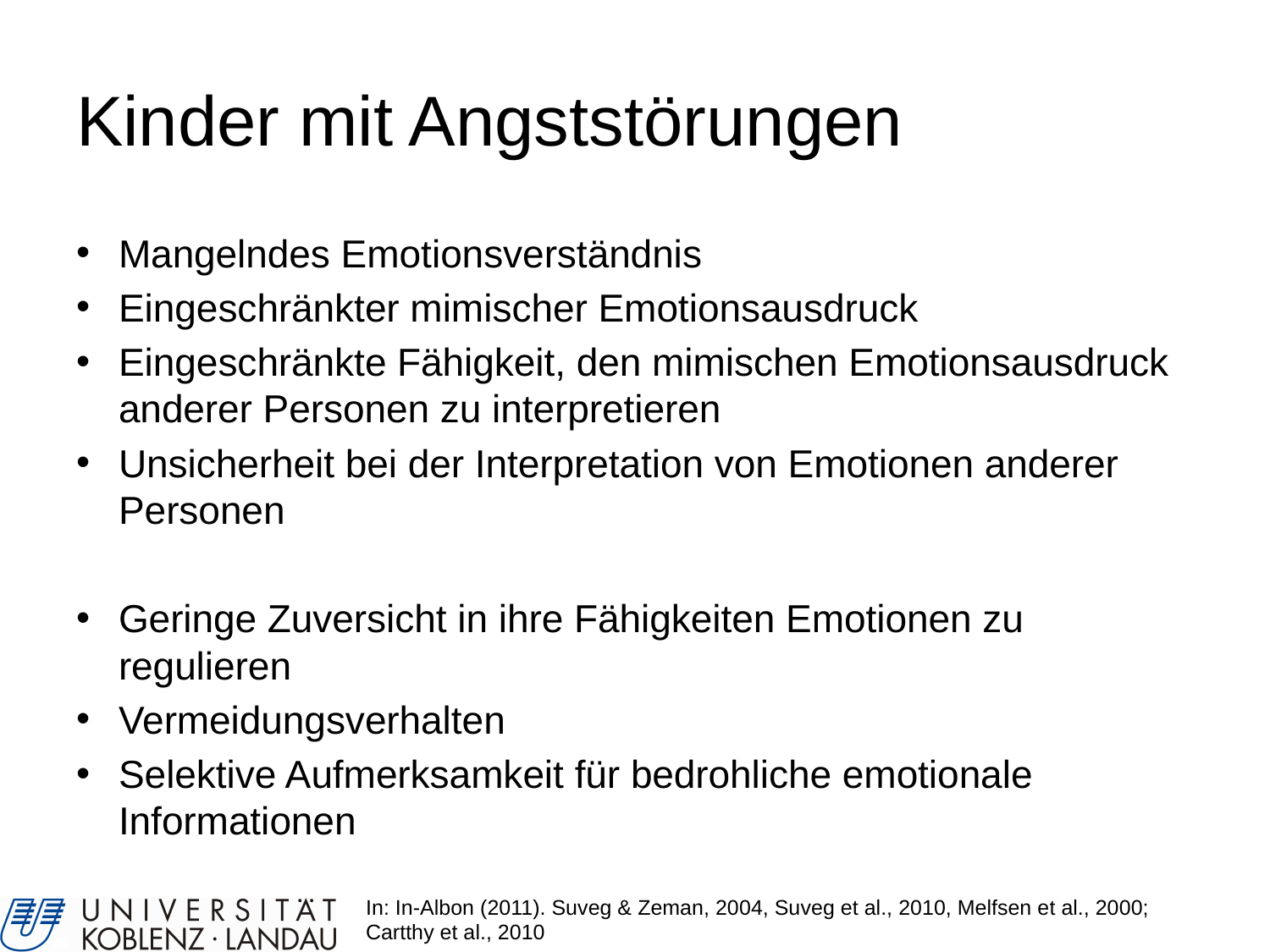

# Kinder mit Angststörungen
Mangelndes Emotionsverständnis
Eingeschränkter mimischer Emotionsausdruck
Eingeschränkte Fähigkeit, den mimischen Emotionsausdruck anderer Personen zu interpretieren
Unsicherheit bei der Interpretation von Emotionen anderer Personen

Geringe Zuversicht in ihre Fähigkeiten Emotionen zu regulieren
Vermeidungsverhalten
Selektive Aufmerksamkeit für bedrohliche emotionale Informationen

In: In-Albon (2011). Suveg & Zeman, 2004, Suveg et al., 2010, Melfsen et al., 2000;
Cartthy et al., 2010